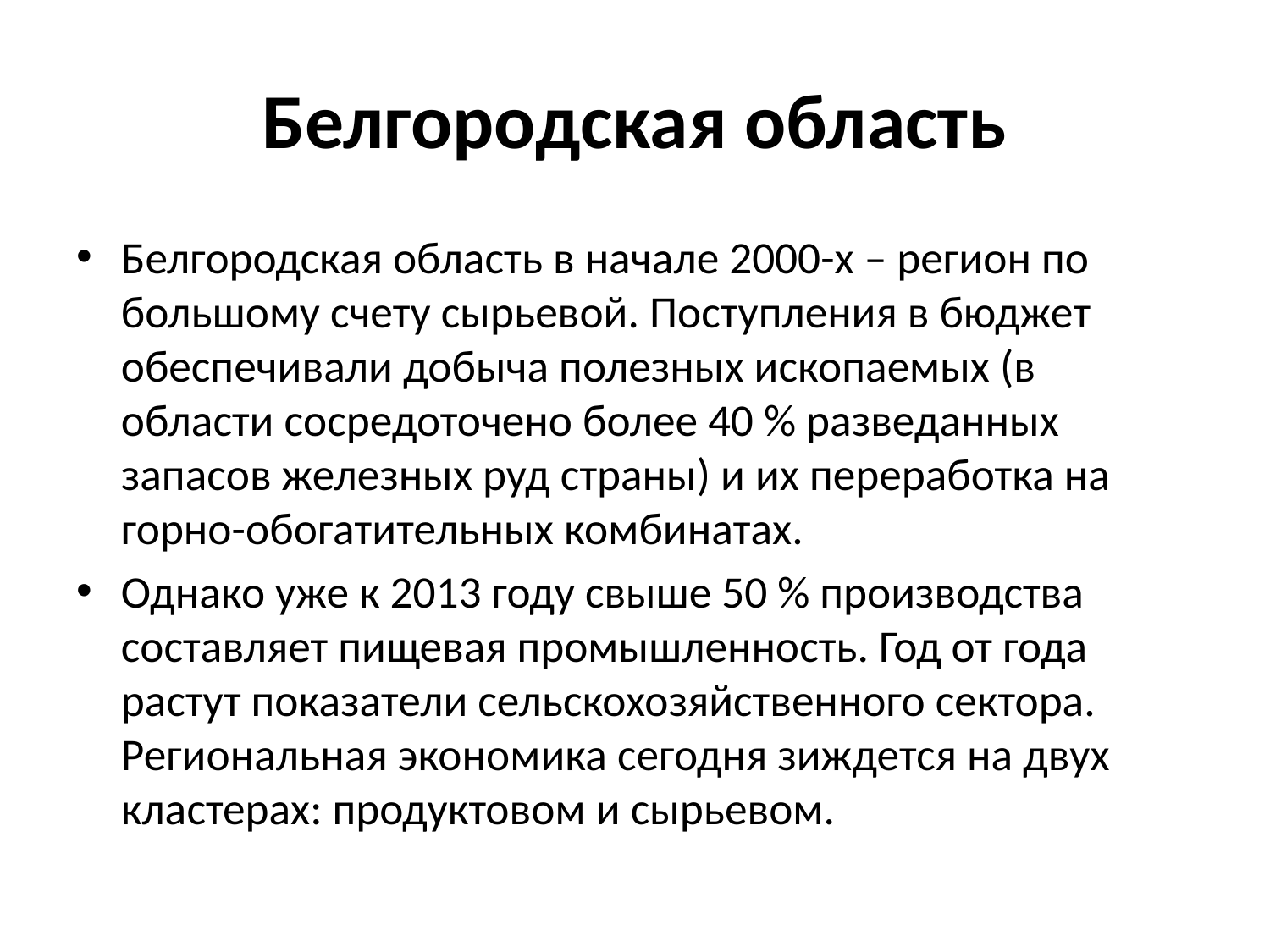

# Белгородская область
Белгородская область в начале 2000-х – регион по большому счету сырьевой. Поступления в бюджет обеспечивали добыча полезных ископаемых (в области сосредоточено более 40 % разведанных запасов железных руд страны) и их переработка на горно-обогатительных комбинатах.
Однако уже к 2013 году свыше 50 % производства составляет пищевая промышленность. Год от года растут показатели сельскохозяйственного сектора. Региональная экономика сегодня зиждется на двух кластерах: продуктовом и сырьевом.